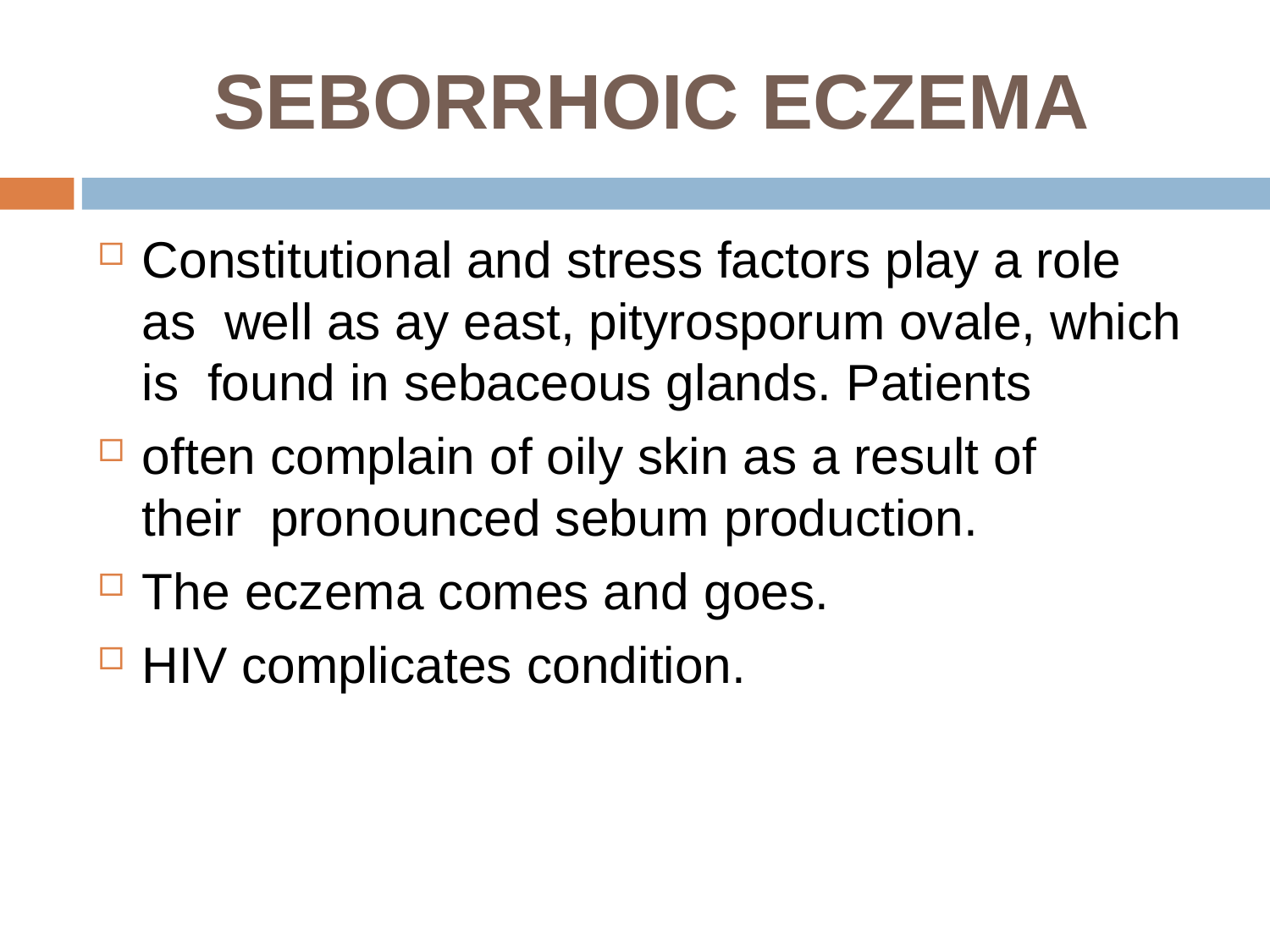

# SEBORRHOIC ECZEMA
Constitutional and stress factors play a role as  well as ay east, pityrosporum ovale, which is  found in sebaceous glands. Patients
often complain of oily skin as a result of their  pronounced sebum production.
The eczema comes and goes.
HIV complicates condition.